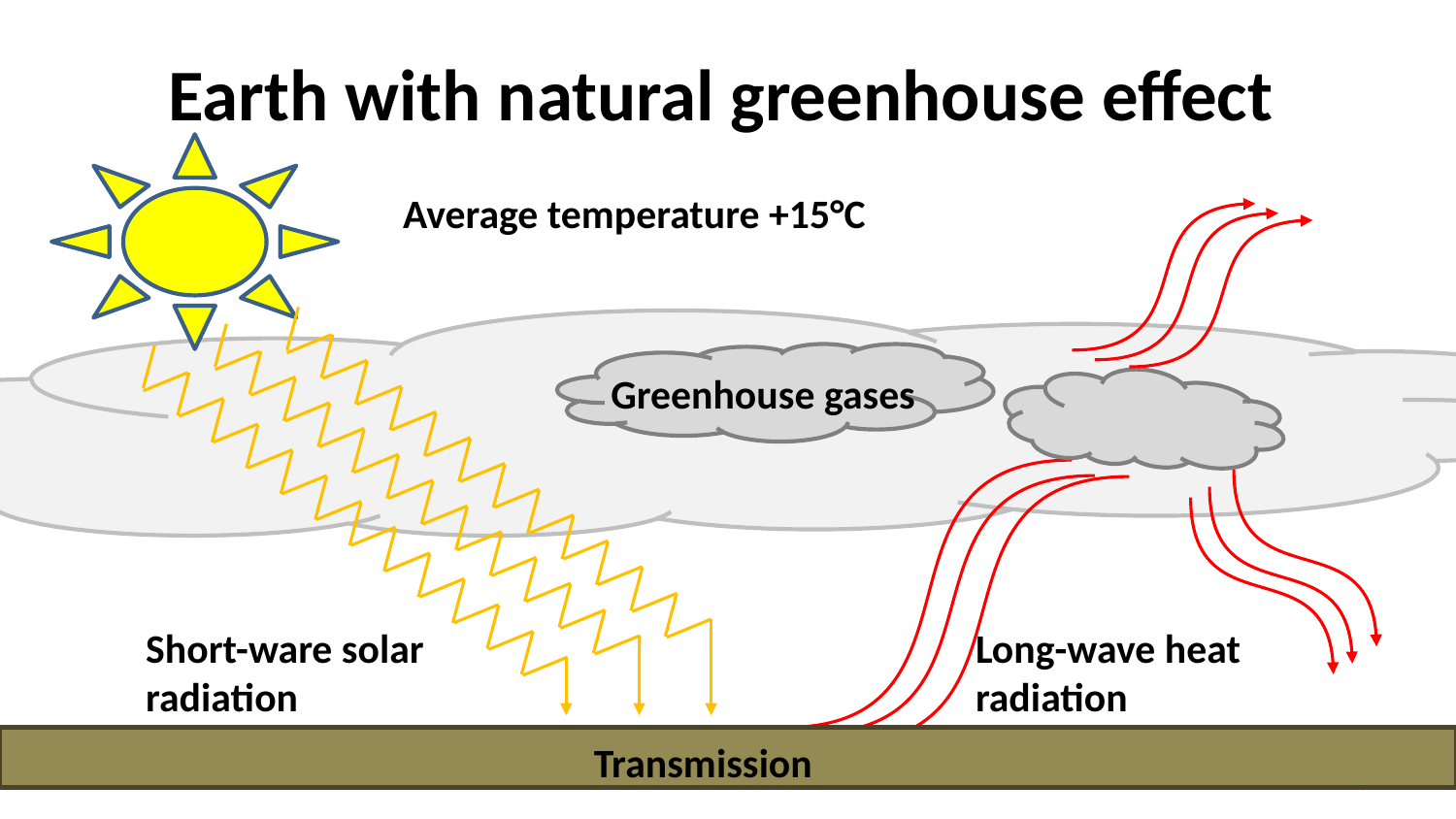

# Earth with natural greenhouse effect

Average temperature +15°C

Greenhouse gases

Short-ware solar radiation
Long-wave heat radiation

Transmission
8